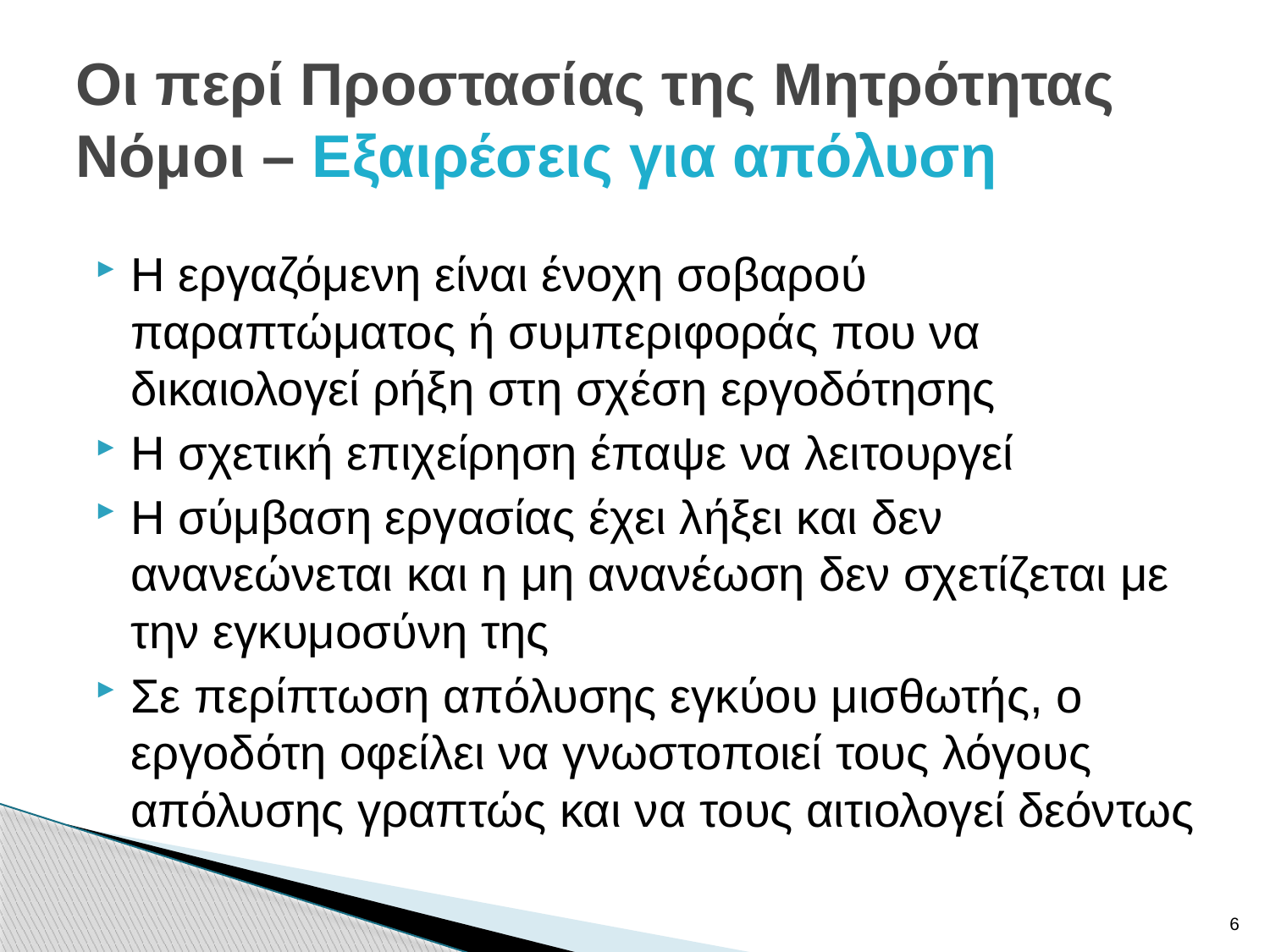

# Οι περί Προστασίας της Μητρότητας Νόμοι – Εξαιρέσεις για απόλυση
Η εργαζόμενη είναι ένοχη σοβαρού παραπτώματος ή συμπεριφοράς που να δικαιολογεί ρήξη στη σχέση εργοδότησης
Η σχετική επιχείρηση έπαψε να λειτουργεί
Η σύμβαση εργασίας έχει λήξει και δεν ανανεώνεται και η μη ανανέωση δεν σχετίζεται με την εγκυμοσύνη της
Σε περίπτωση απόλυσης εγκύου μισθωτής, ο εργοδότη οφείλει να γνωστοποιεί τους λόγους απόλυσης γραπτώς και να τους αιτιολογεί δεόντως

6